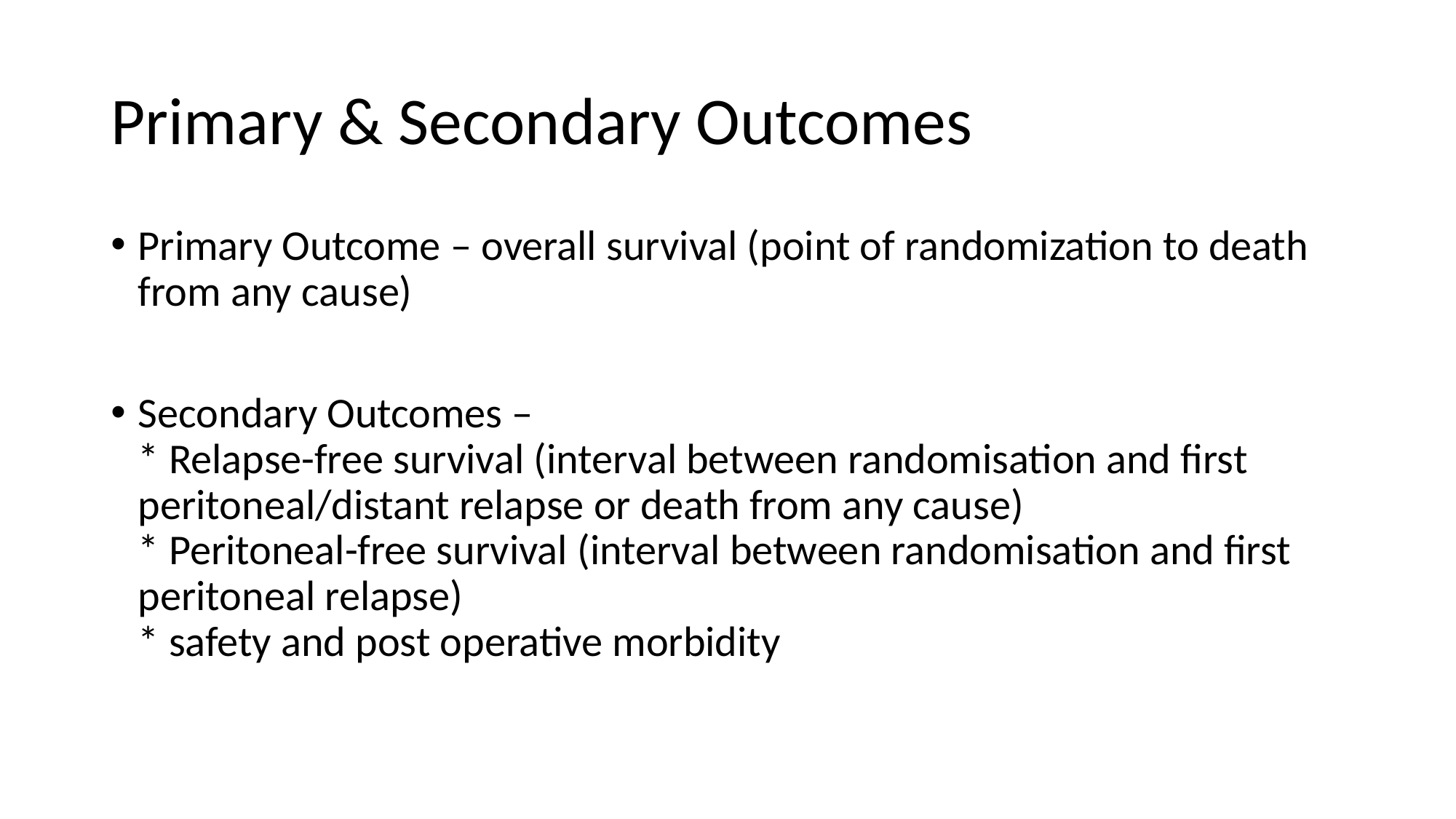

# Primary & Secondary Outcomes
Primary Outcome – overall survival (point of randomization to death from any cause)

Secondary Outcomes –
* Relapse-free survival (interval between randomisation and first peritoneal/distant relapse or death from any cause)
* Peritoneal-free survival (interval between randomisation and first peritoneal relapse)
* safety and post operative morbidity